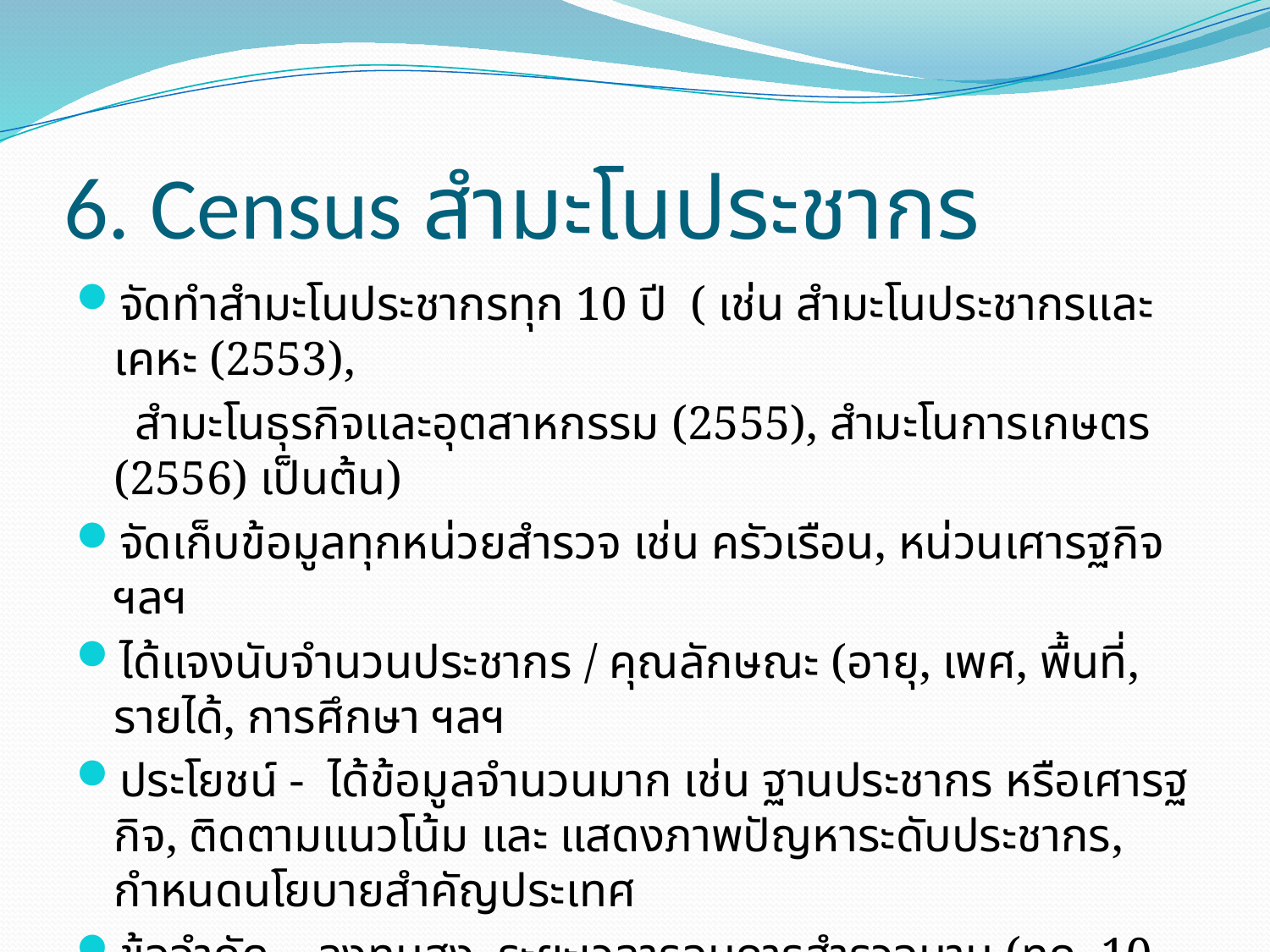

# 6. Census สำมะโนประชากร
จัดทำสำมะโนประชากรทุก 10 ปี  ( เช่น สำมะโนประชากรและเคหะ (2553),
     สำมะโนธุรกิจและอุตสาหกรรม (2555), สำมะโนการเกษตร (2556) เป็นต้น)
จัดเก็บข้อมูลทุกหน่วยสำรวจ เช่น ครัวเรือน, หน่วนเศารฐกิจ ฯลฯ
ได้แจงนับจำนวนประชากร / คุณลักษณะ (อายุ, เพศ, พื้นที่, รายได้, การศึกษา ฯลฯ
ประโยชน์ -  ได้ข้อมูลจำนวนมาก เช่น ฐานประชากร หรือเศารฐกิจ, ติดตามแนวโน้ม และ แสดงภาพปัญหาระดับประชากร, กำหนดนโยบายสำคัญประเทศ
ข้อจำกัด – ลงทุนสูง, ระยะเวลารอบการสำรวจนาน (ทุก  10 ปี)